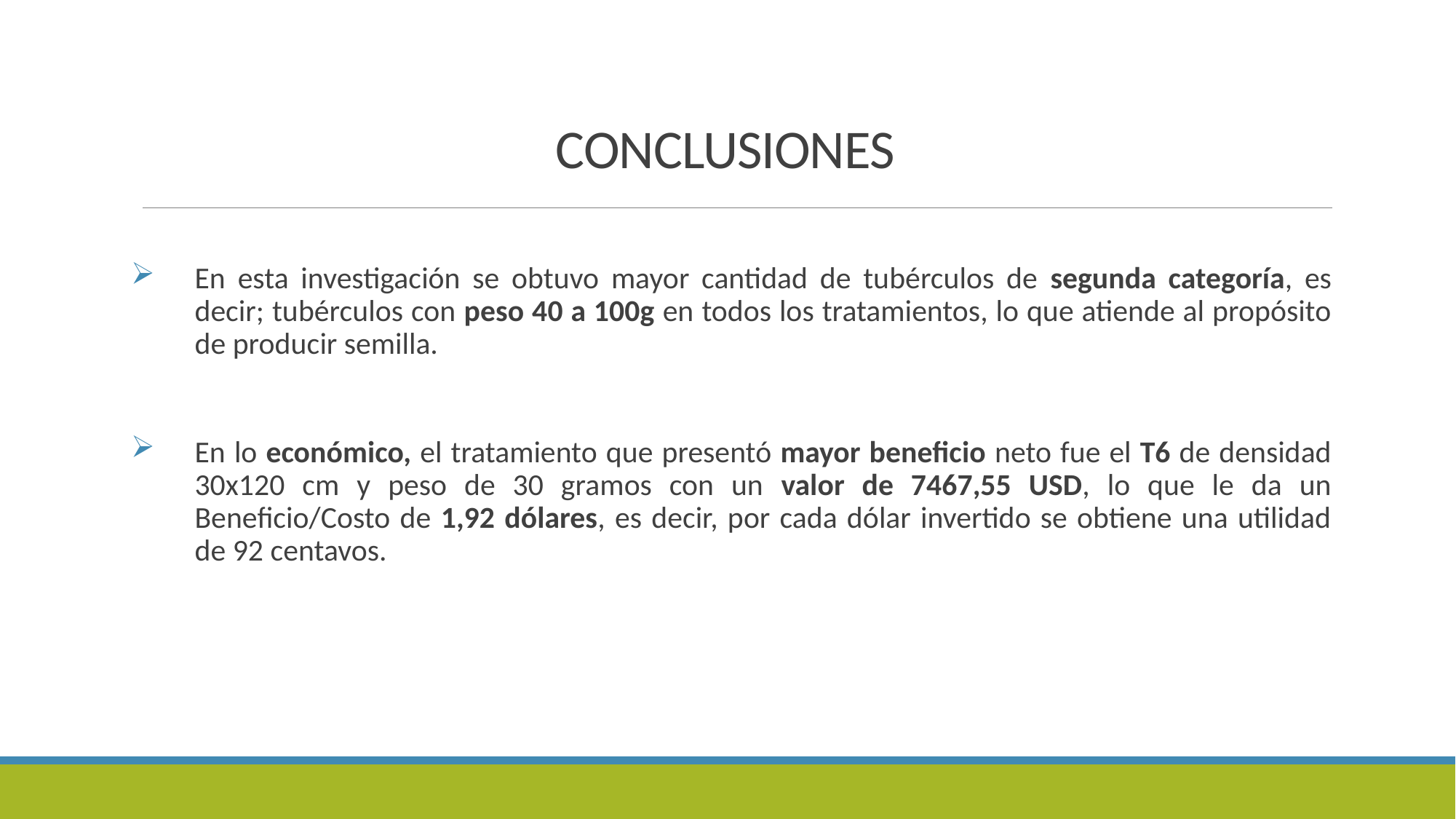

# CONCLUSIONES
En esta investigación se obtuvo mayor cantidad de tubérculos de segunda categoría, es decir; tubérculos con peso 40 a 100g en todos los tratamientos, lo que atiende al propósito de producir semilla.

En lo económico, el tratamiento que presentó mayor beneficio neto fue el T6 de densidad 30x120 cm y peso de 30 gramos con un valor de 7467,55 USD, lo que le da un Beneficio/Costo de 1,92 dólares, es decir, por cada dólar invertido se obtiene una utilidad de 92 centavos.